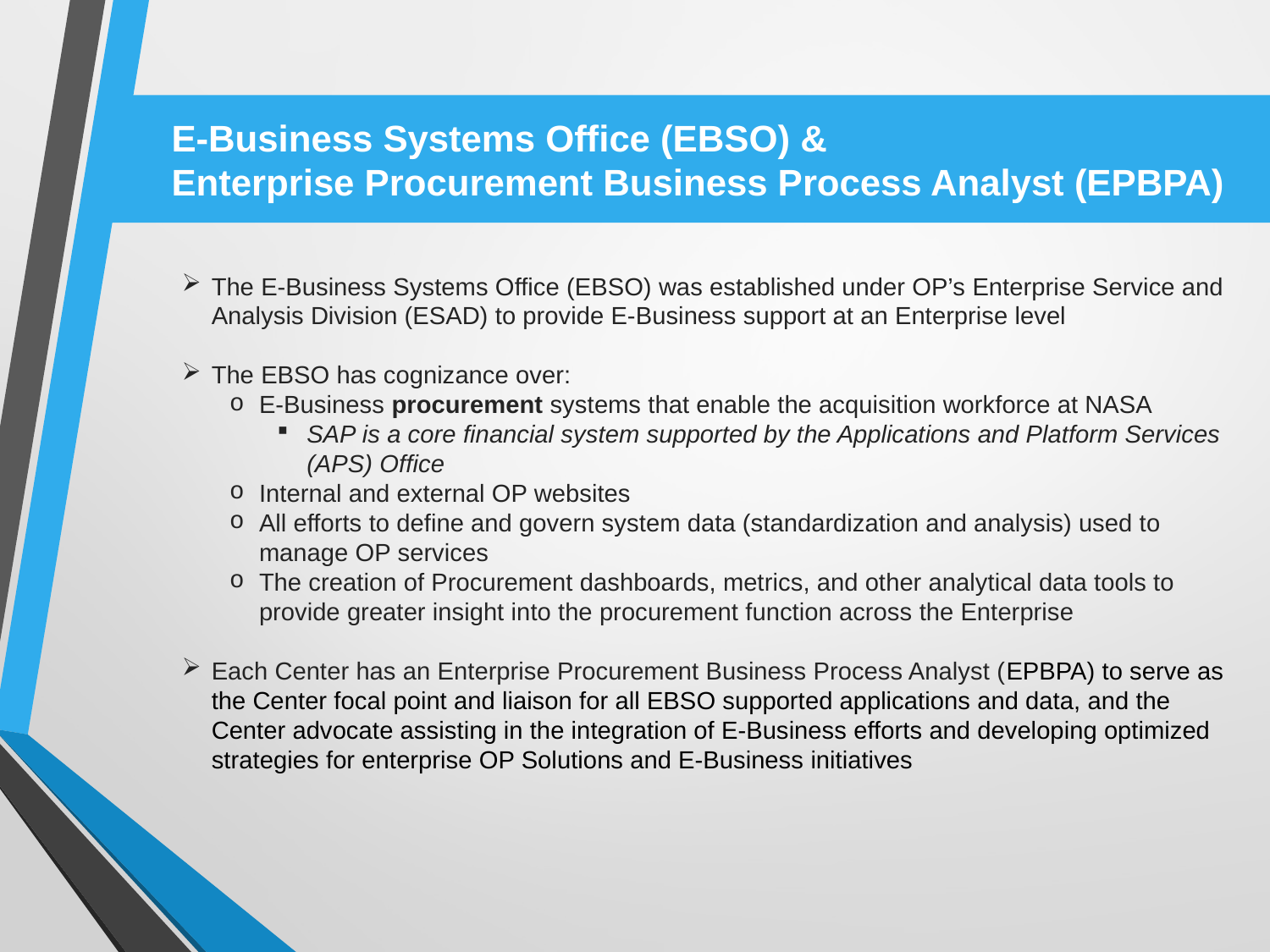

# E-Business Systems Office (EBSO) & Enterprise Procurement Business Process Analyst (EPBPA)
The E-Business Systems Office (EBSO) was established under OP’s Enterprise Service and Analysis Division (ESAD) to provide E-Business support at an Enterprise level

The EBSO has cognizance over:
E-Business procurement systems that enable the acquisition workforce at NASA
SAP is a core financial system supported by the Applications and Platform Services (APS) Office
Internal and external OP websites
All efforts to define and govern system data (standardization and analysis) used to manage OP services
The creation of Procurement dashboards, metrics, and other analytical data tools to provide greater insight into the procurement function across the Enterprise

Each Center has an Enterprise Procurement Business Process Analyst (EPBPA) to serve as the Center focal point and liaison for all EBSO supported applications and data, and the Center advocate assisting in the integration of E-Business efforts and developing optimized strategies for enterprise OP Solutions and E-Business initiatives